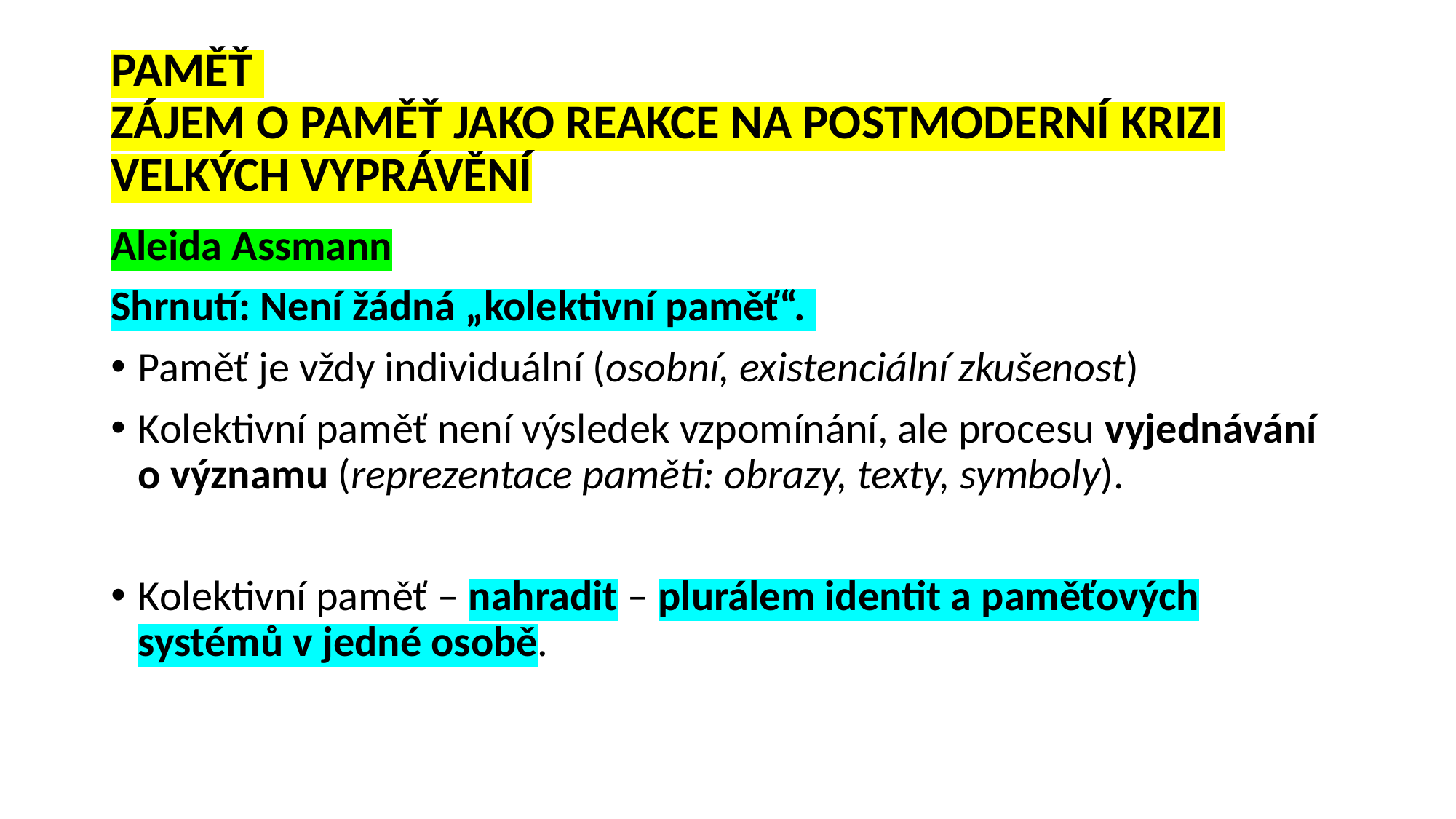

# PAMĚŤ ZÁJEM O PAMĚŤ JAKO REAKCE NA POSTMODERNÍ KRIZI VELKÝCH VYPRÁVĚNÍ
Aleida Assmann
Shrnutí: Není žádná „kolektivní paměť“.
Paměť je vždy individuální (osobní, existenciální zkušenost)
Kolektivní paměť není výsledek vzpomínání, ale procesu vyjednávání o významu (reprezentace paměti: obrazy, texty, symboly).

Kolektivní paměť – nahradit – plurálem identit a paměťových systémů v jedné osobě.